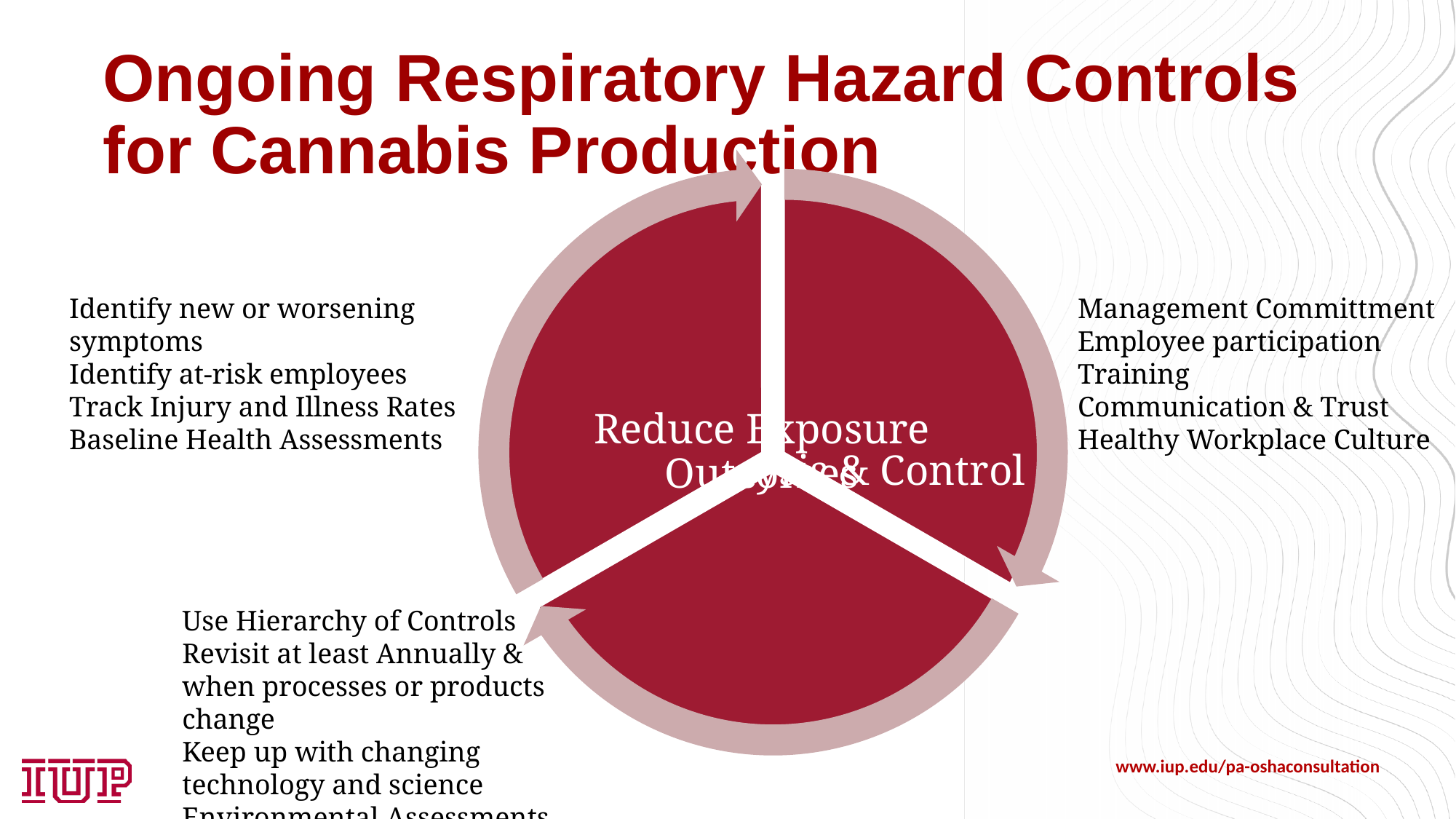

# Ongoing Respiratory Hazard Controls for Cannabis Production
Prioritize Safety
Hazard Analysis & Control
Reduce Exposure Outcomes
Identify new or worsening symptoms
Identify at-risk employees
Track Injury and Illness Rates
Baseline Health Assessments

Management Committment
Employee participation
Training
Communication & Trust
Healthy Workplace Culture
Use Hierarchy of Controls
Revisit at least Annually & when processes or products change
Keep up with changing technology and science
Environmental Assessments
www.iup.edu/pa-oshaconsultation